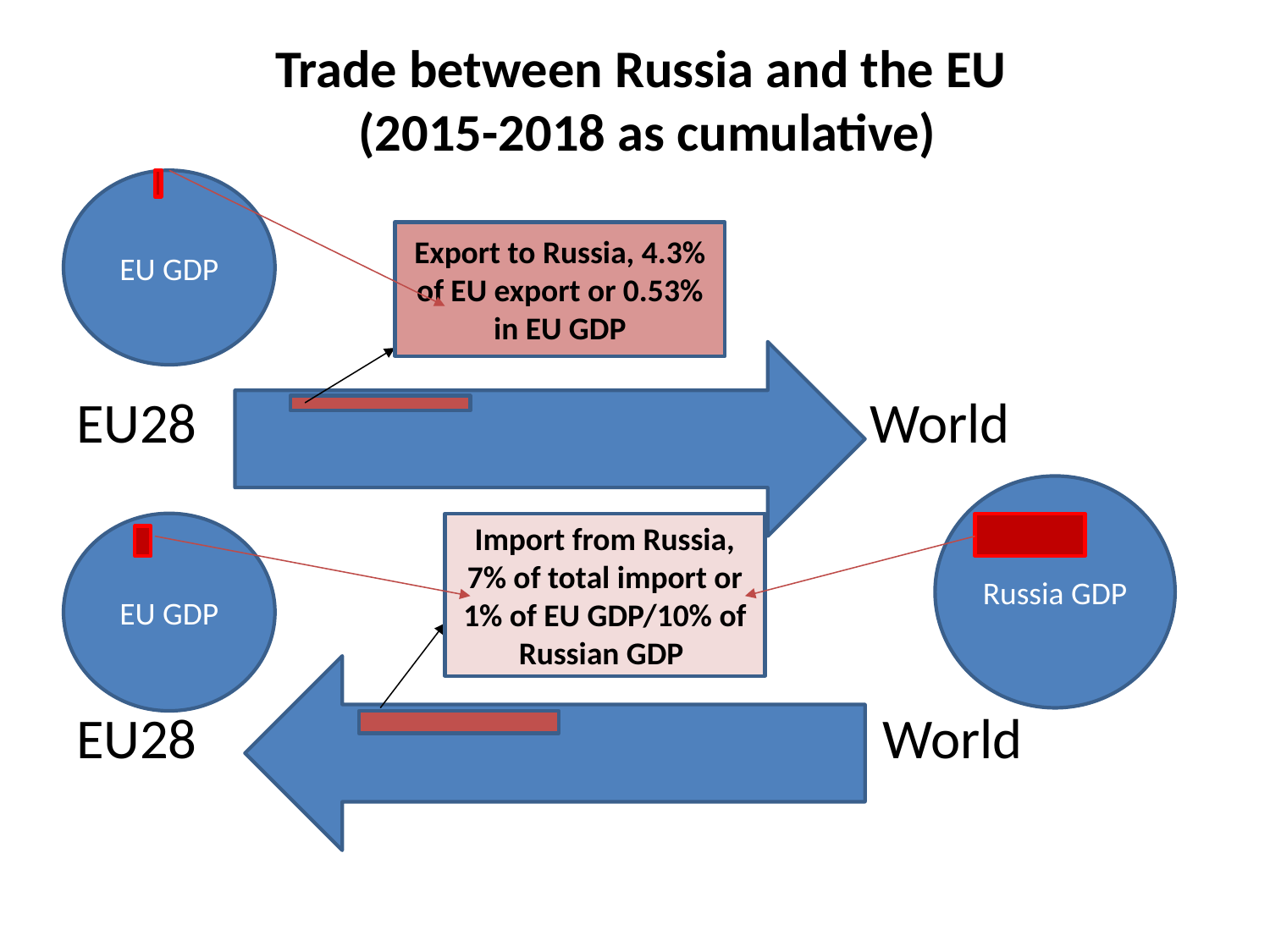

# Trade between Russia and the EU (2015-2018 as cumulative)
EU GDP

EU28                                                     World

EU28                                                      World
Export to Russia, 4.3% of EU export or 0.53% in EU GDP

Russia GDP
EU GDP

Import from Russia, 7% of total import or 1% of EU GDP/10% of Russian GDP